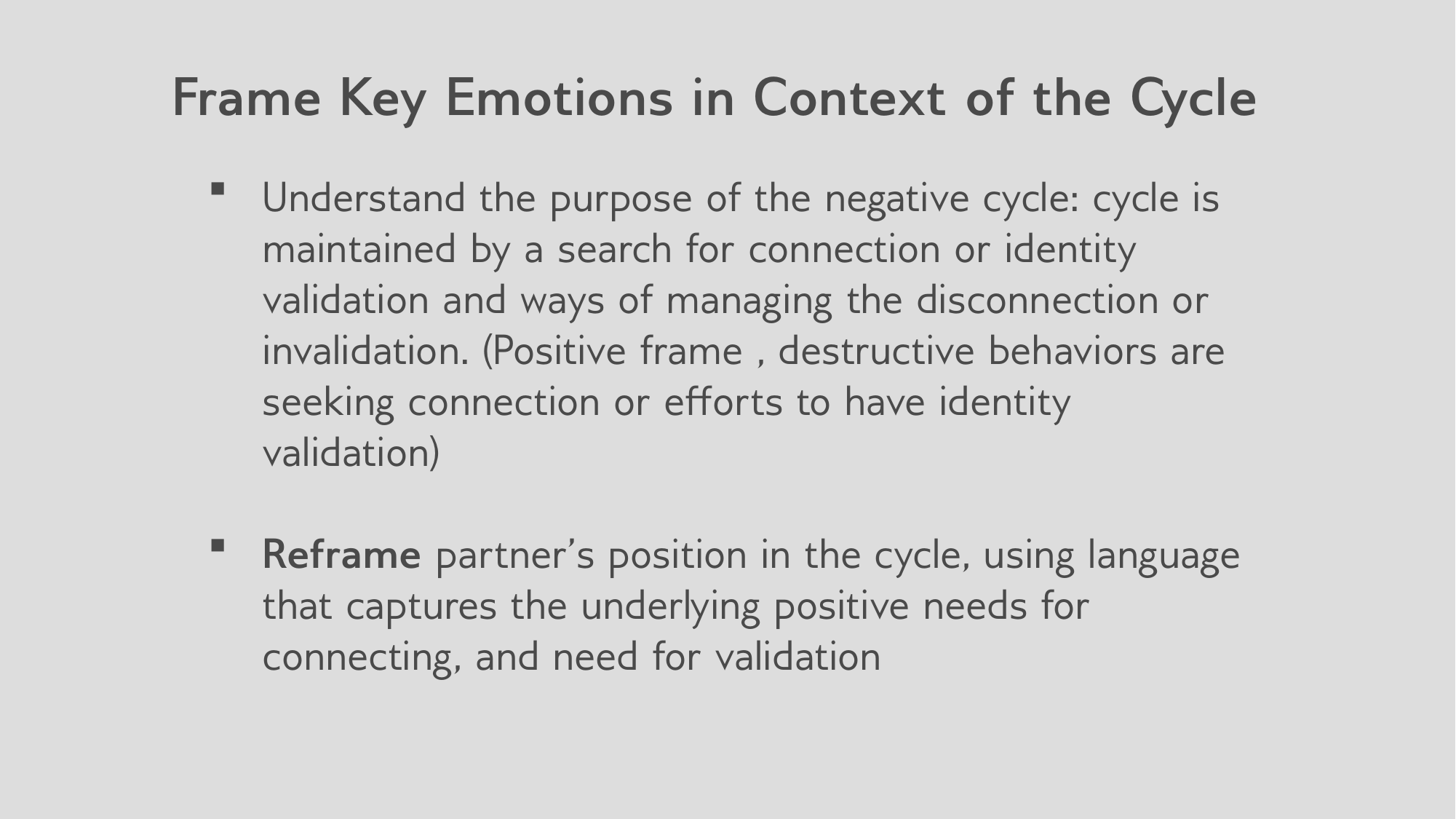

Frame Key Emotions in Context of the Cycle
Understand the purpose of the negative cycle: cycle is maintained by a search for connection or identity validation and ways of managing the disconnection or invalidation. (Positive frame , destructive behaviors are seeking connection or efforts to have identity validation)

Reframe partner’s position in the cycle, using language that captures the underlying positive needs for connecting, and need for validation